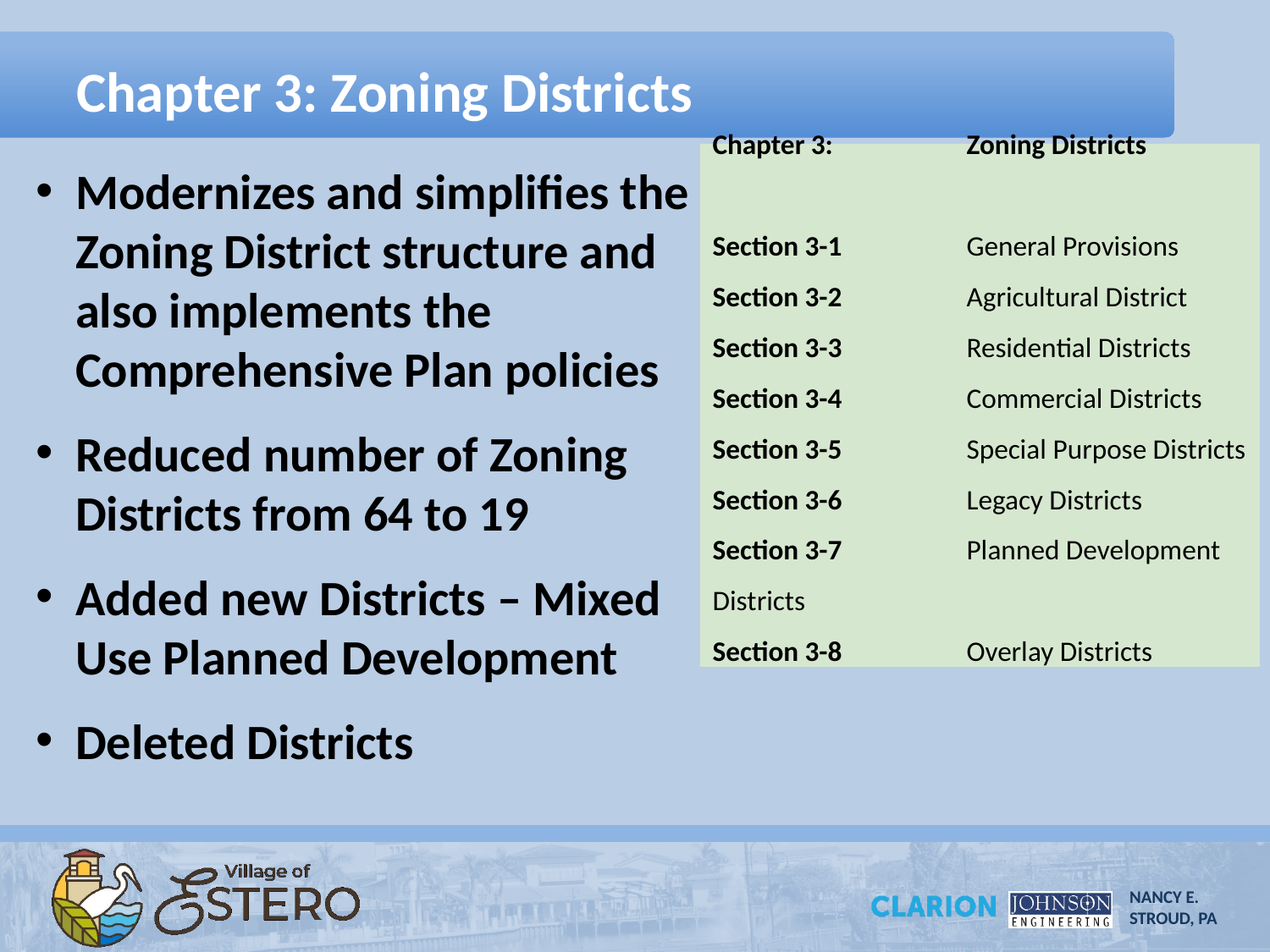

# Chapter 3: Zoning Districts
Chapter 3: 	Zoning Districts

Section 3-1	General Provisions
Section 3-2	Agricultural District
Section 3-3	Residential Districts
Section 3-4	Commercial Districts
Section 3-5	Special Purpose Districts
Section 3-6	Legacy Districts
Section 3-7	Planned Development Districts
Section 3-8	Overlay Districts

Modernizes and simplifies the Zoning District structure and also implements the Comprehensive Plan policies
Reduced number of Zoning Districts from 64 to 19
Added new Districts – Mixed Use Planned Development
Deleted Districts